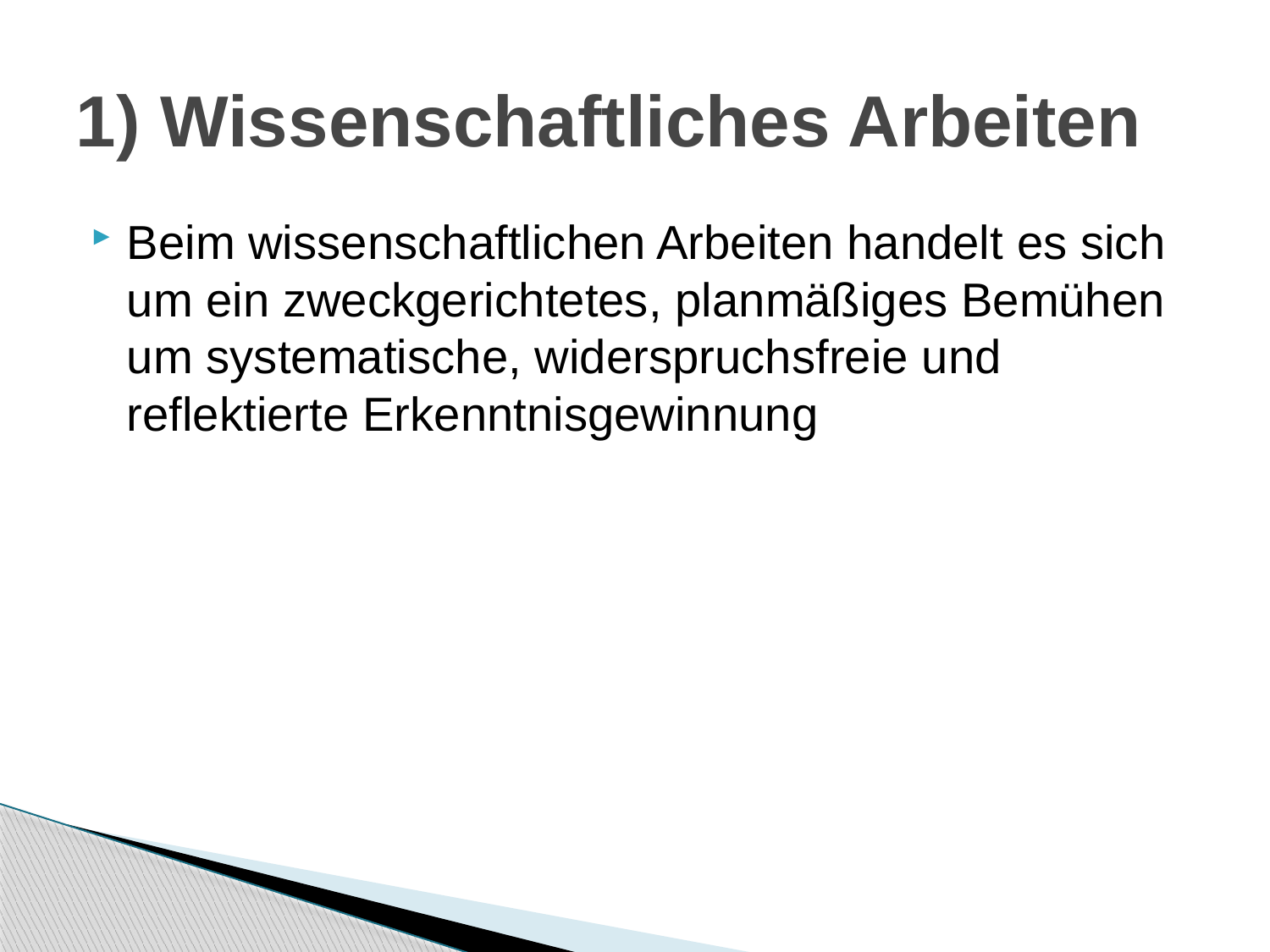

# 1) Wissenschaftliches Arbeiten
Beim wissenschaftlichen Arbeiten handelt es sich um ein zweckgerichtetes, planmäßiges Bemühen um systematische, widerspruchsfreie und reflektierte Erkenntnisgewinnung